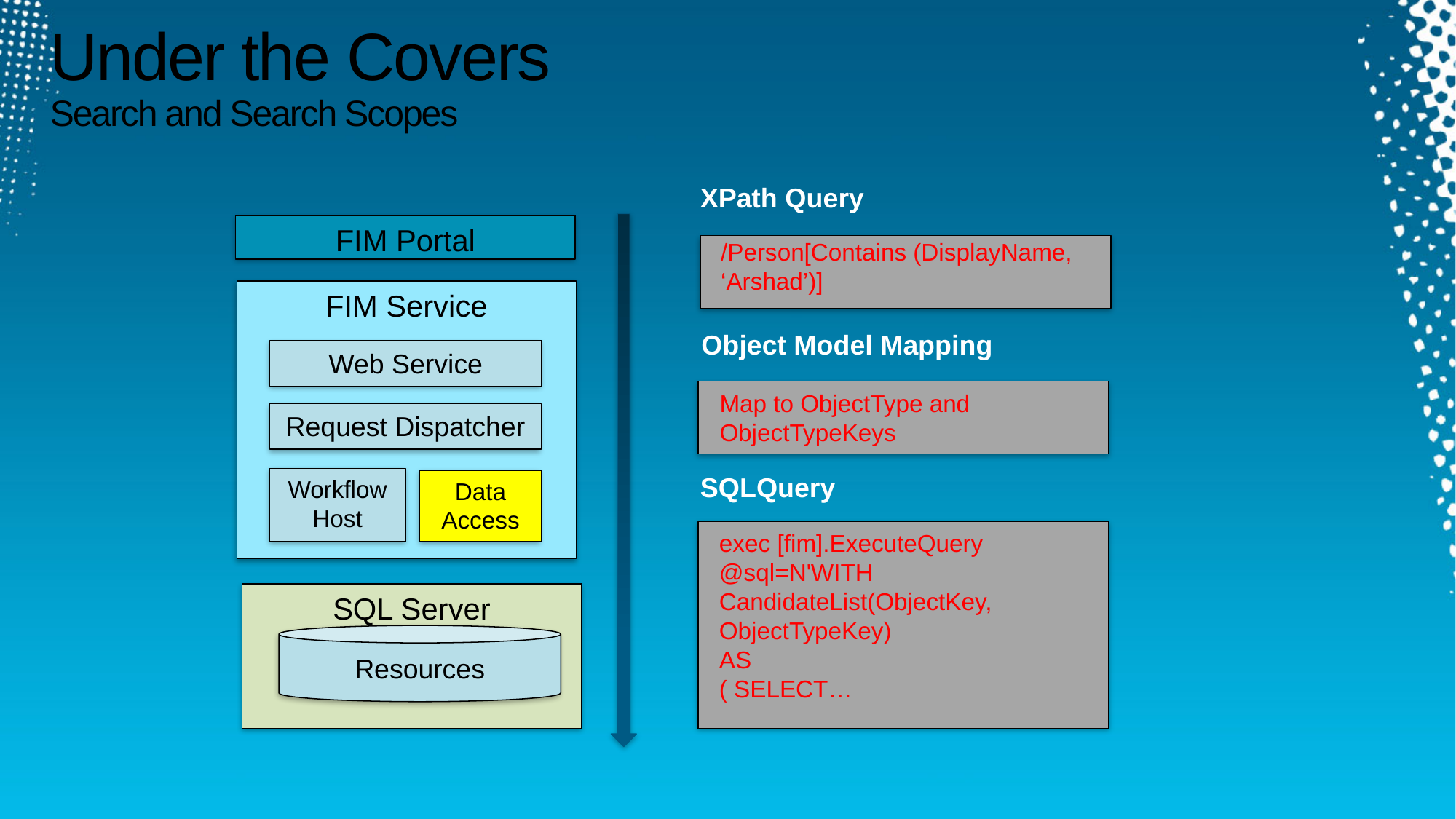

# Under the Covers Search and Search Scopes
XPath Query

FIM Portal

/Person[Contains (DisplayName, ‘Arshad’)]
FIM Service
Object Model Mapping
Web Service

Map to ObjectType and
ObjectTypeKeys
Request Dispatcher
Workflow Host
Data Access
SQLQuery

exec [fim].ExecuteQuery @sql=N'WITH CandidateList(ObjectKey, ObjectTypeKey)
AS
( SELECT…
SQL Server
Resources